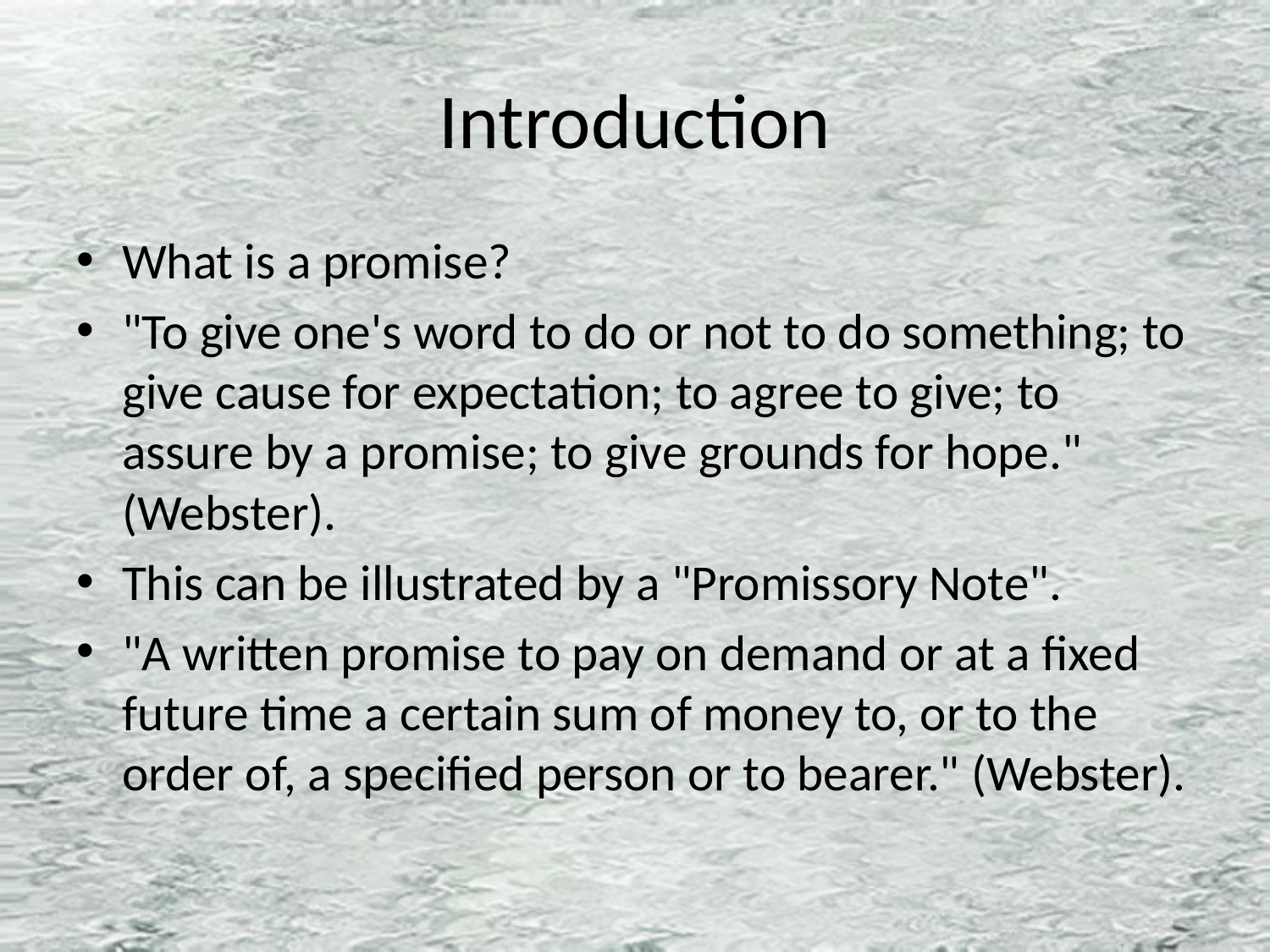

# Introduction
What is a promise?
"To give one's word to do or not to do something; to give cause for expectation; to agree to give; to assure by a promise; to give grounds for hope." (Webster).
This can be illustrated by a "Promissory Note".
"A written promise to pay on demand or at a fixed future time a certain sum of money to, or to the order of, a specified person or to bearer." (Webster).